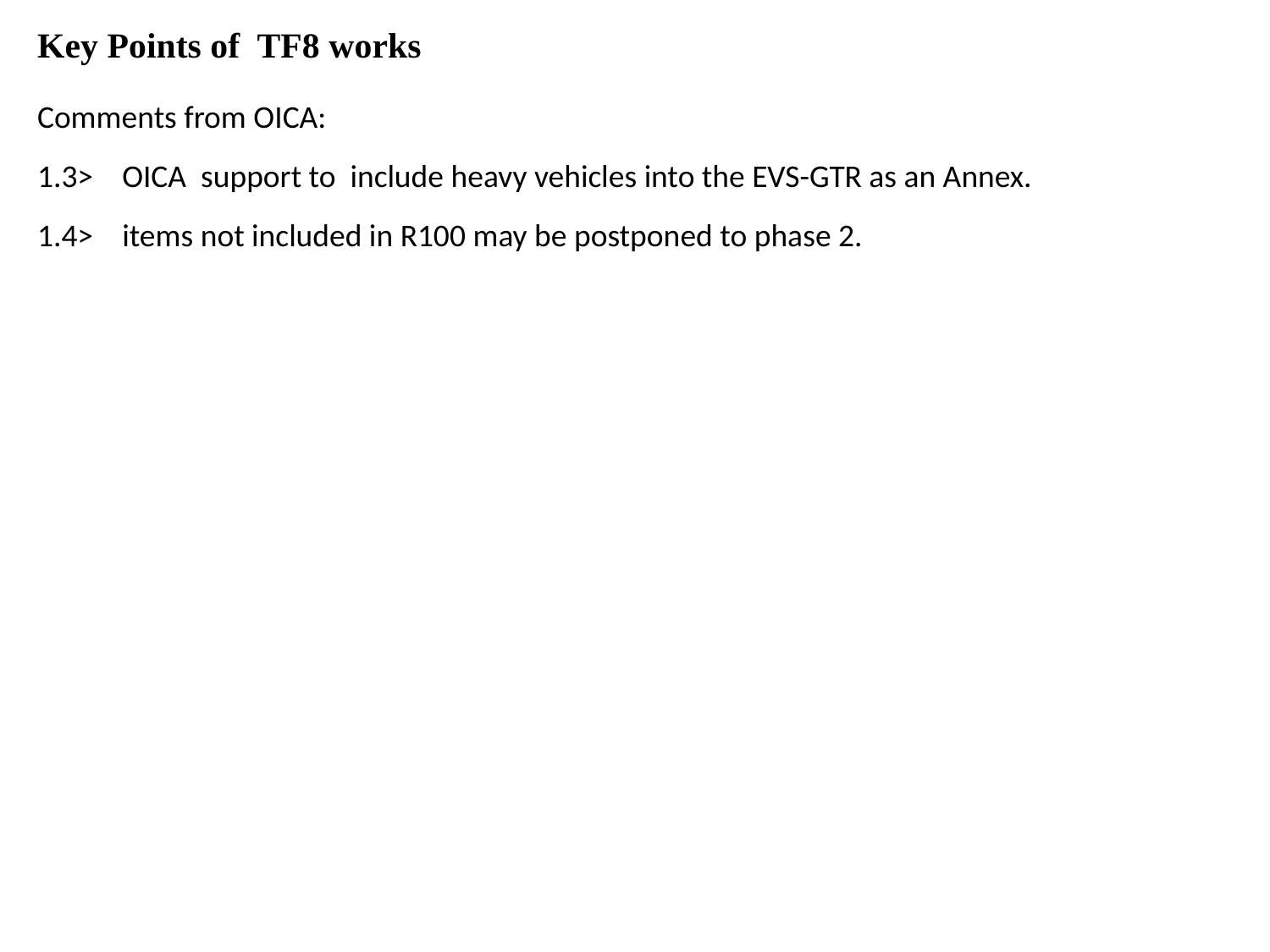

Key Points of  TF8 works

Comments from OICA:
1.3>    OICA  support to  include heavy vehicles into the EVS-GTR as an Annex.
1.4>    items not included in R100 may be postponed to phase 2.